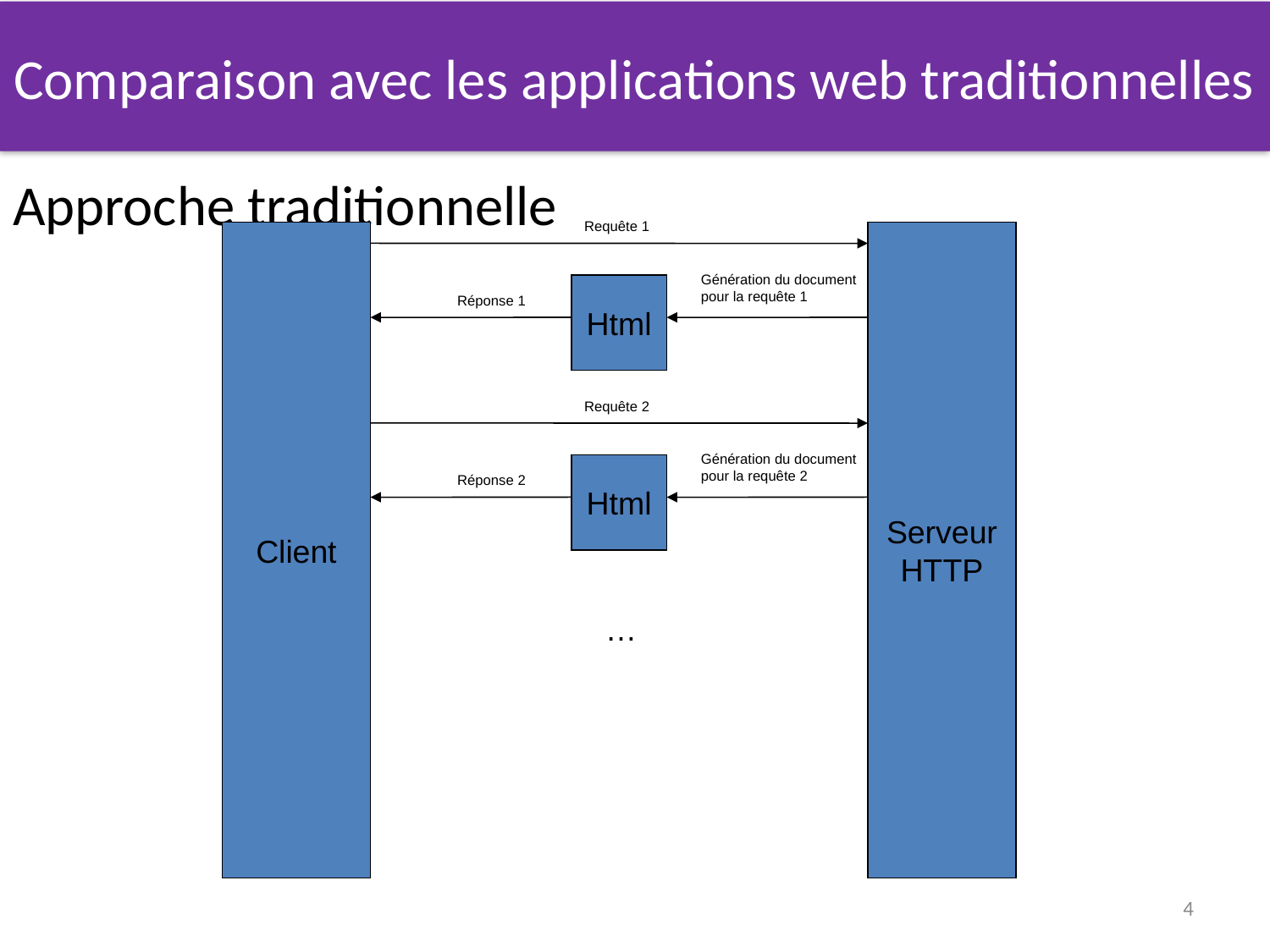

# Comparaison avec les applications web traditionnelles
Approche traditionnelle
Requête 1
Client
Serveur
HTTP

Génération du document
pour la requête 1
Html
Réponse 1

Requête 2

Génération du document
pour la requête 2
Html
Réponse 2

…
4